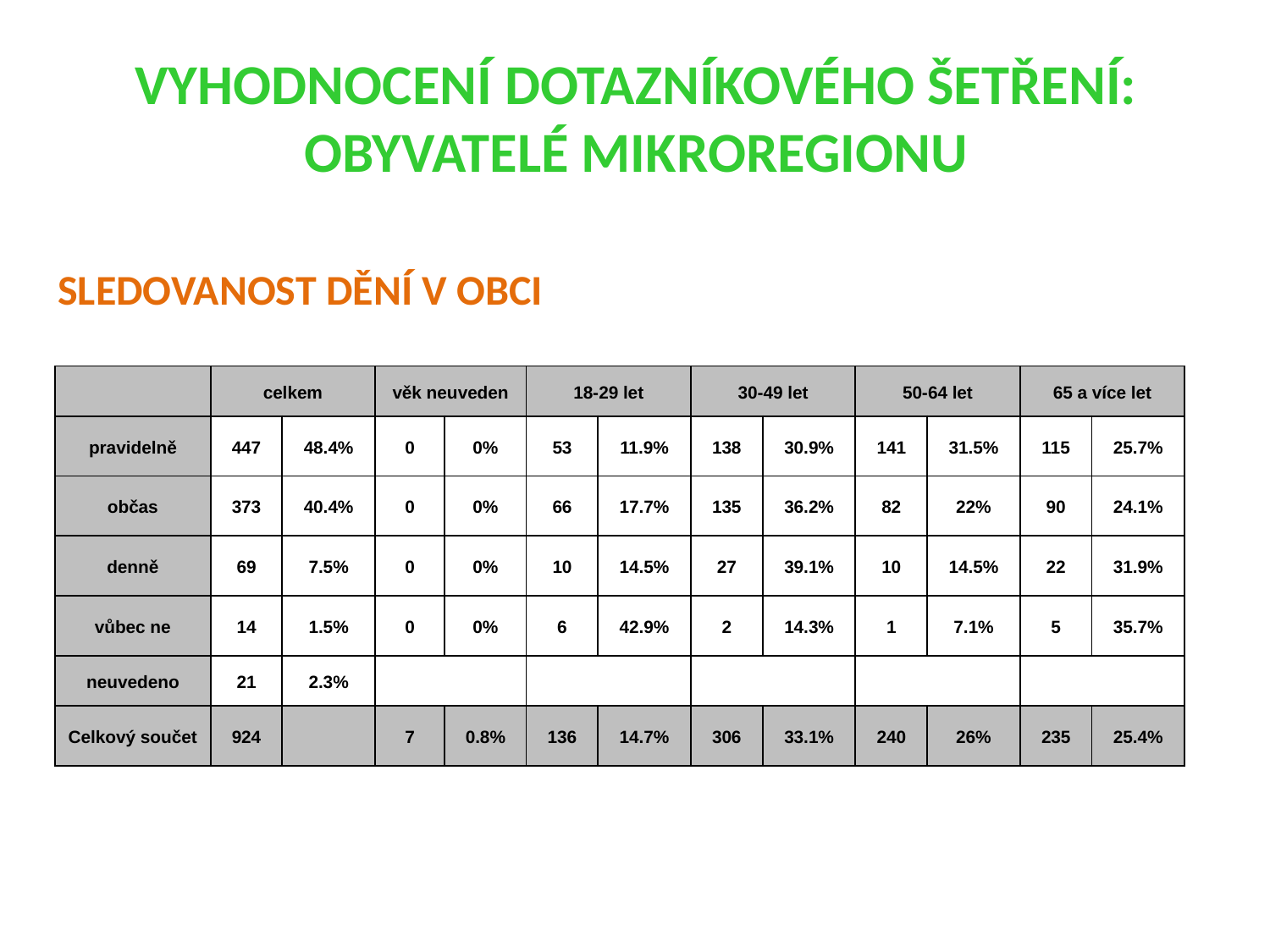

# Vyhodnocení dotazníkového šetření: obyvatelé mikroregionu
Sledovanost dění v obci
|  | celkem |  | věk neuveden |  | 18-29 let |  | 30-49 let |  | 50-64 let |  | 65 a více let |  |
| --- | --- | --- | --- | --- | --- | --- | --- | --- | --- | --- | --- | --- |
| pravidelně | 447 | 48.4% | 0 | 0% | 53 | 11.9% | 138 | 30.9% | 141 | 31.5% | 115 | 25.7% |
| občas | 373 | 40.4% | 0 | 0% | 66 | 17.7% | 135 | 36.2% | 82 | 22% | 90 | 24.1% |
| denně | 69 | 7.5% | 0 | 0% | 10 | 14.5% | 27 | 39.1% | 10 | 14.5% | 22 | 31.9% |
| vůbec ne | 14 | 1.5% | 0 | 0% | 6 | 42.9% | 2 | 14.3% | 1 | 7.1% | 5 | 35.7% |
| neuvedeno | 21 | 2.3% |  |  |  |  |  |  |  |  |  |  |
| Celkový součet | 924 |  | 7 | 0.8% | 136 | 14.7% | 306 | 33.1% | 240 | 26% | 235 | 25.4% |